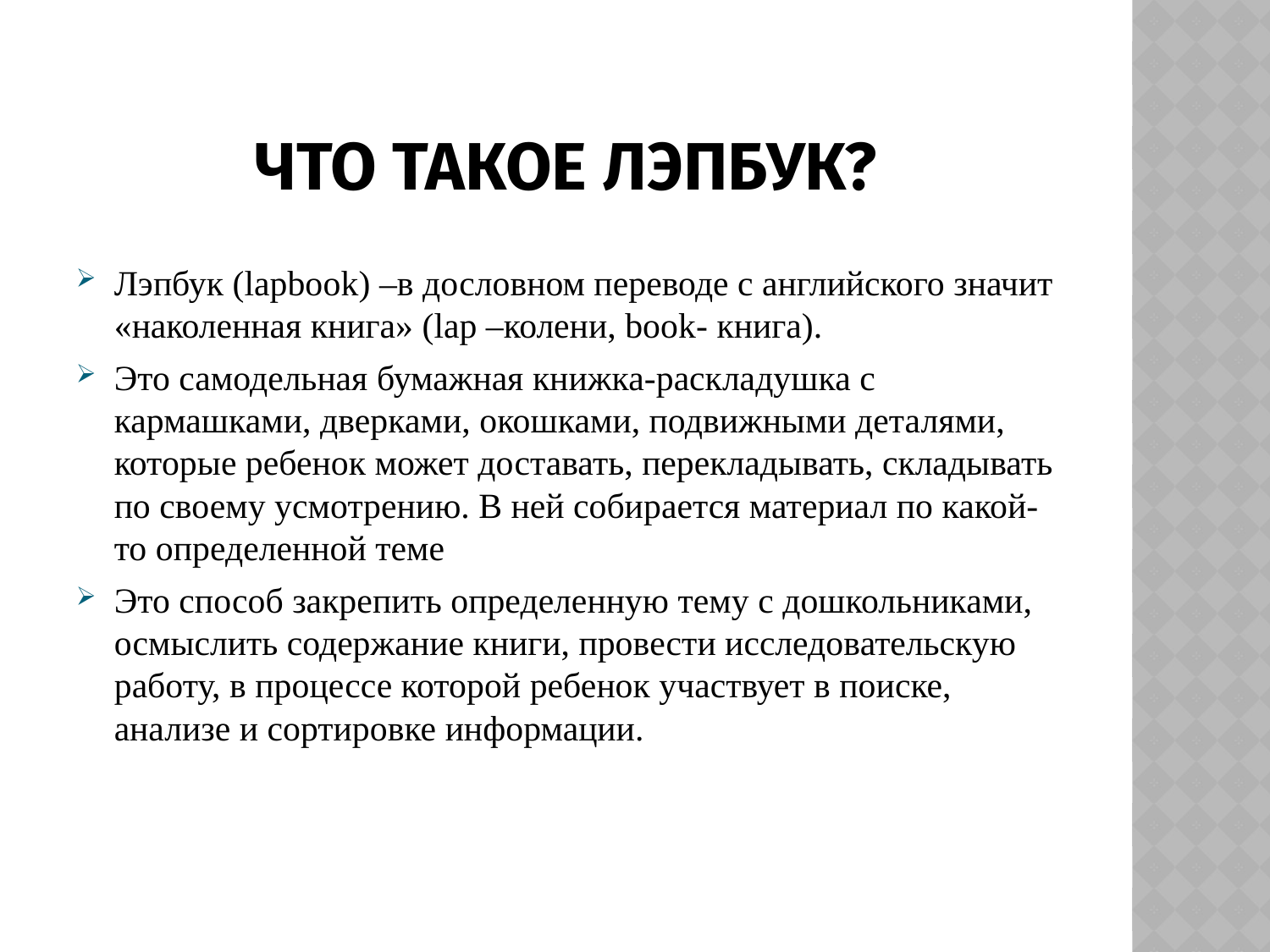

# Что такое лэпбук?
Лэпбук (lapbook) –в дословном переводе с английского значит «наколенная книга» (lap –колени, book- книга).
Это самодельная бумажная книжка-раскладушка с кармашками, дверками, окошками, подвижными деталями, которые ребенок может доставать, перекладывать, складывать по своему усмотрению. В ней собирается материал по какой-то определенной теме
Это способ закрепить определенную тему с дошкольниками, осмыслить содержание книги, провести исследовательскую работу, в процессе которой ребенок участвует в поиске, анализе и сортировке информации.